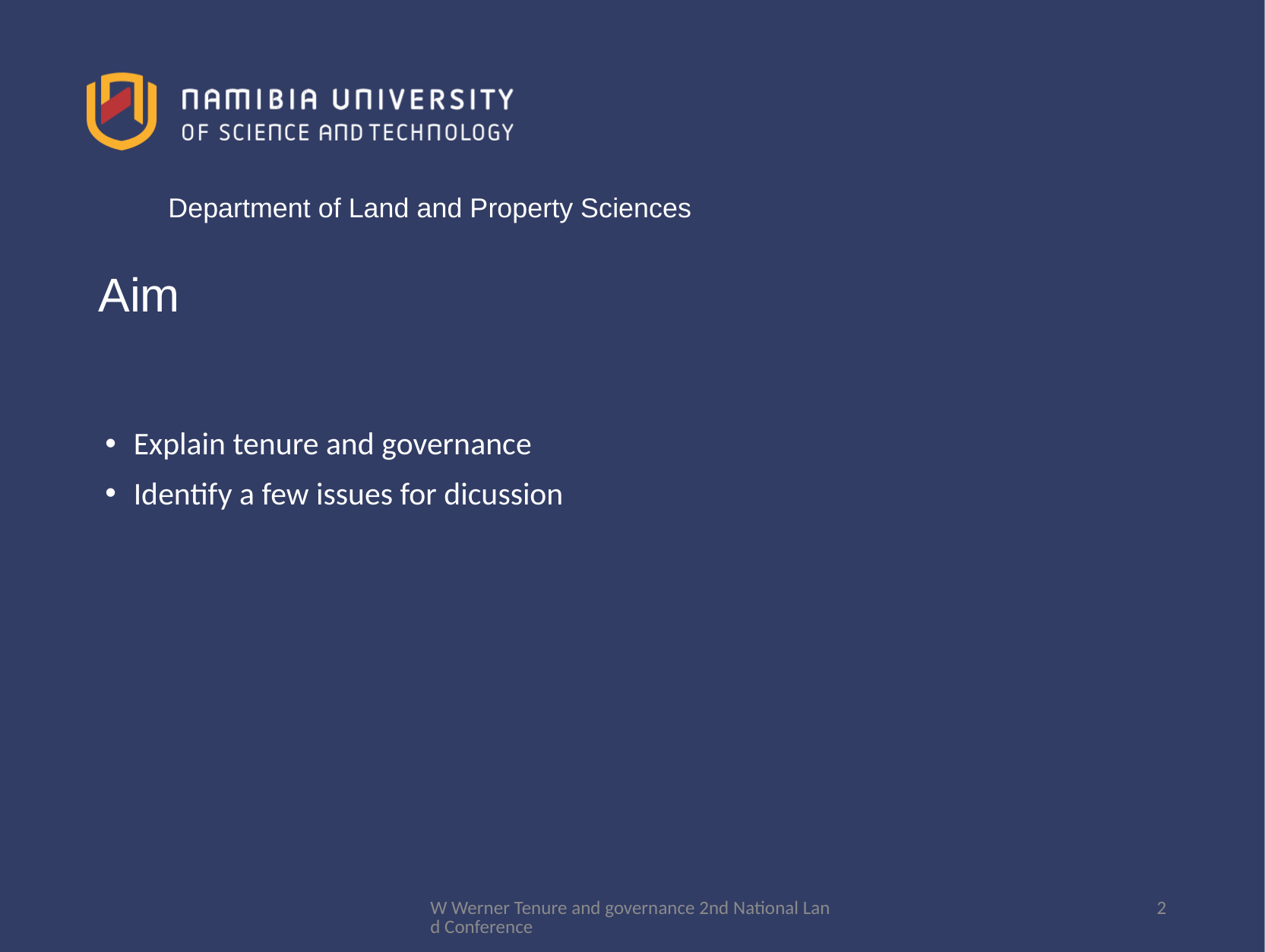

Department of Land and Property Sciences

# Aim
Explain tenure and governance
Identify a few issues for dicussion
W Werner Tenure and governance 2nd National Land Conference
2